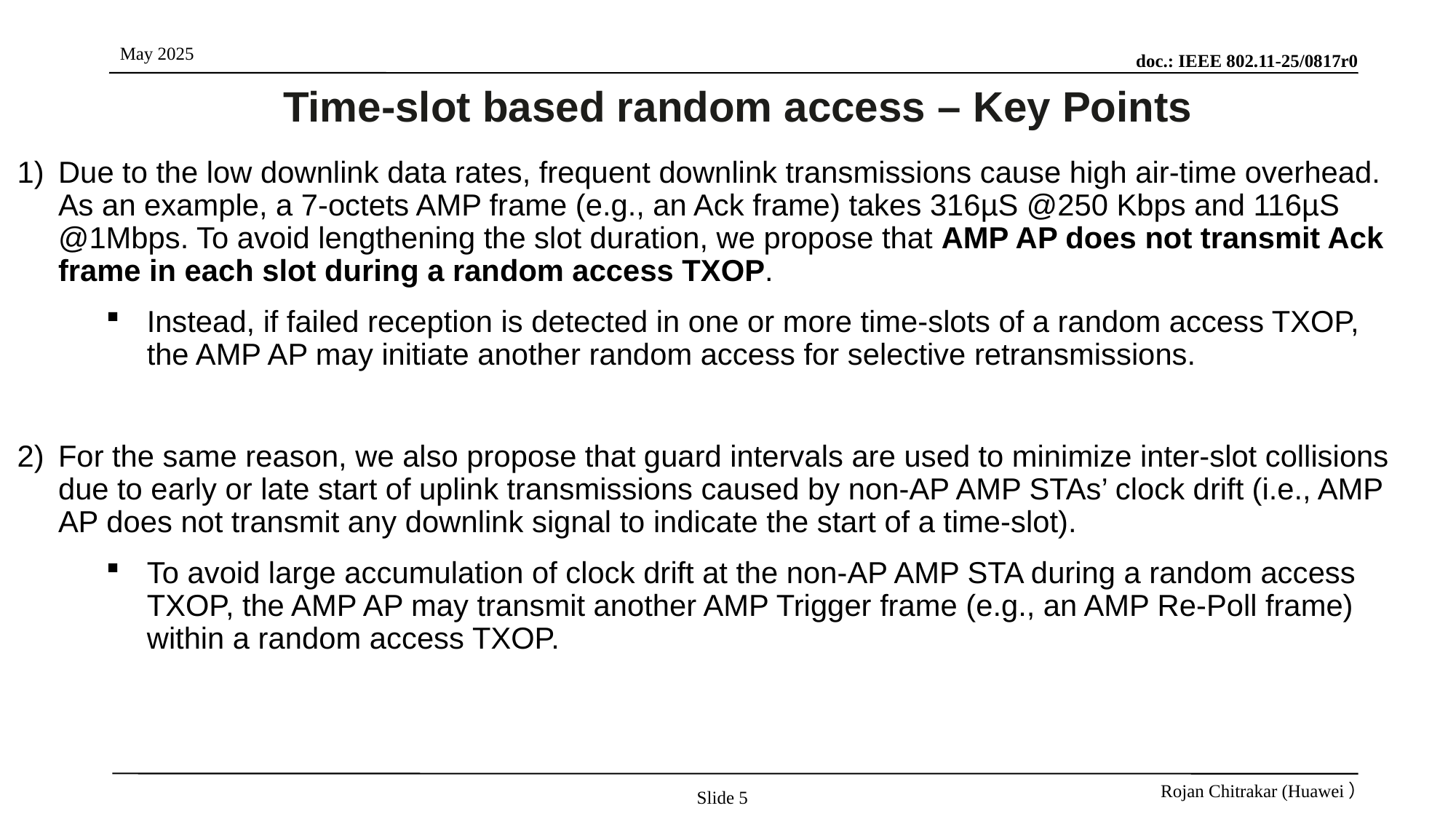

# Time-slot based random access – Key Points
Due to the low downlink data rates, frequent downlink transmissions cause high air-time overhead. As an example, a 7-octets AMP frame (e.g., an Ack frame) takes 316µS @250 Kbps and 116µS @1Mbps. To avoid lengthening the slot duration, we propose that AMP AP does not transmit Ack frame in each slot during a random access TXOP.
Instead, if failed reception is detected in one or more time-slots of a random access TXOP, the AMP AP may initiate another random access for selective retransmissions.

For the same reason, we also propose that guard intervals are used to minimize inter-slot collisions due to early or late start of uplink transmissions caused by non-AP AMP STAs’ clock drift (i.e., AMP AP does not transmit any downlink signal to indicate the start of a time-slot).
To avoid large accumulation of clock drift at the non-AP AMP STA during a random access TXOP, the AMP AP may transmit another AMP Trigger frame (e.g., an AMP Re-Poll frame) within a random access TXOP.
Slide 5